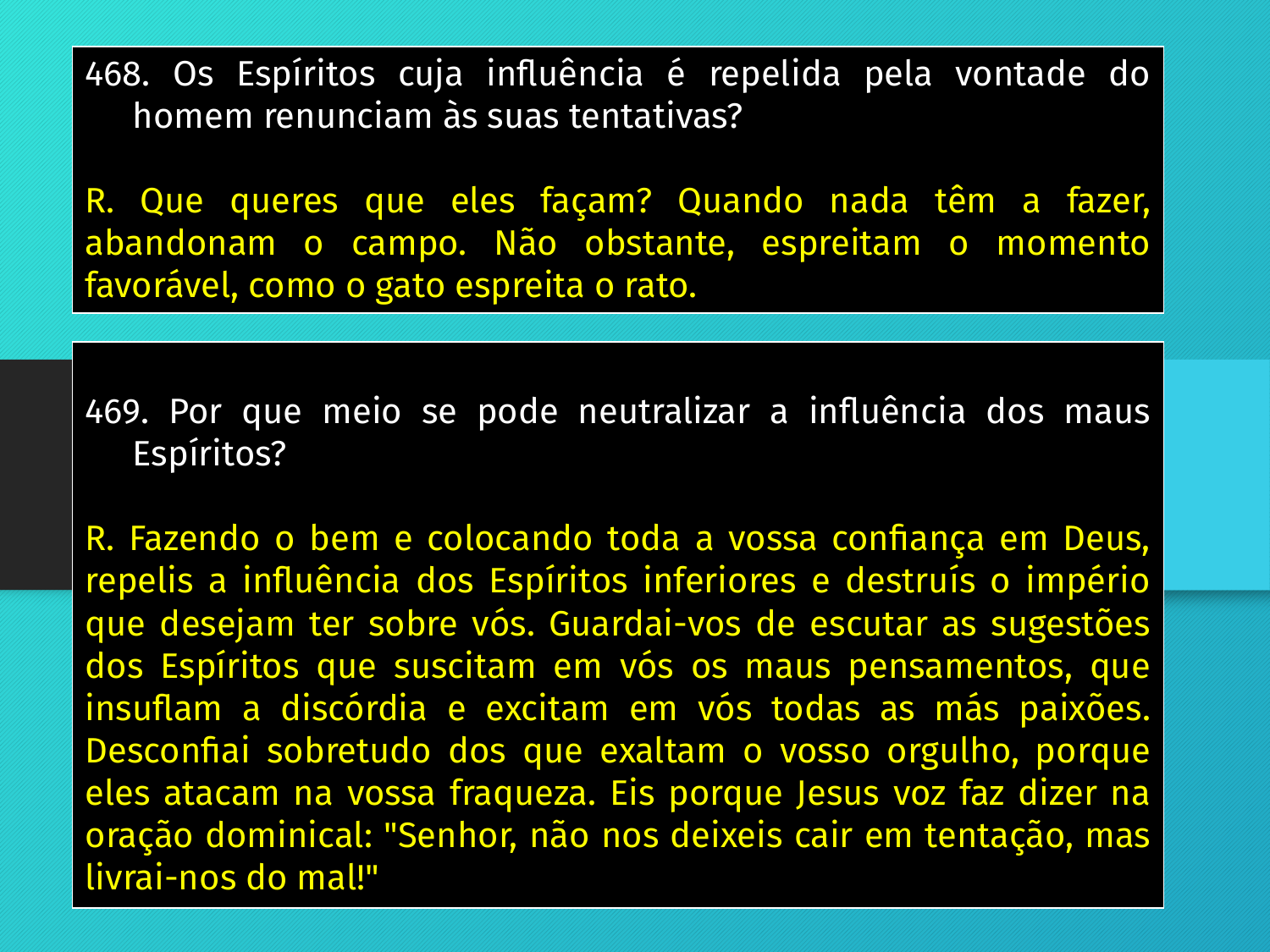

| Os Espíritos cuja influência é repelida pela vontade do homem renunciam às suas tentativas? R. Que queres que eles façam? Quando nada têm a fazer, abandonam o campo. Não obstante, espreitam o momento favorável, como o gato espreita o rato. |
| --- |
| Por que meio se pode neutralizar a influência dos maus Espíritos? R. Fazendo o bem e colocando toda a vossa confiança em Deus, repelis a influência dos Espíritos inferiores e destruís o império que desejam ter sobre vós. Guardai-vos de escutar as sugestões dos Espíritos que suscitam em vós os maus pensamentos, que insuflam a discórdia e excitam em vós todas as más paixões. Desconfiai sobretudo dos que exaltam o vosso orgulho, porque eles atacam na vossa fraqueza. Eis porque Jesus voz faz dizer na oração dominical: "Senhor, não nos deixeis cair em tentação, mas livrai-nos do mal!" |
| --- |